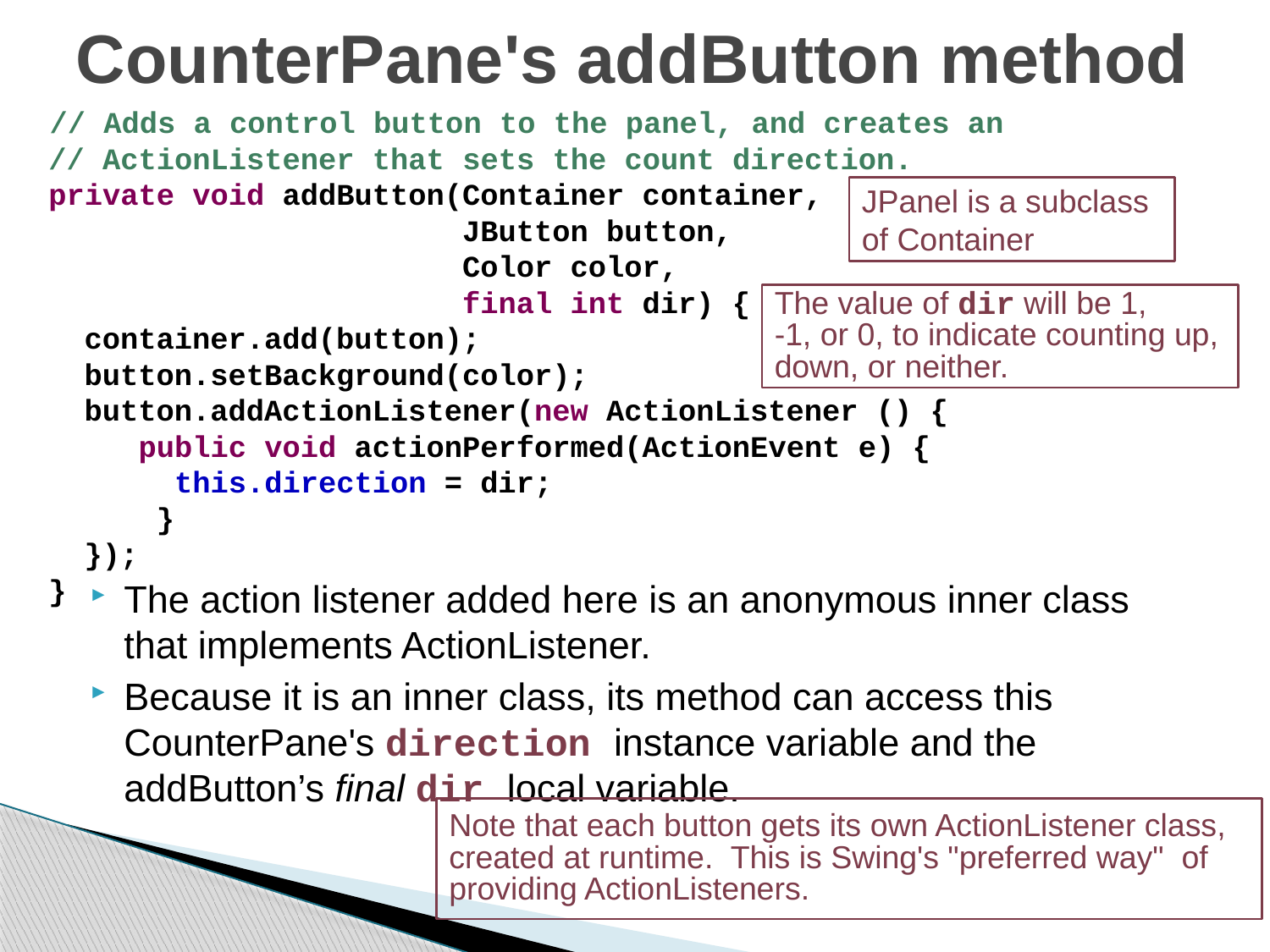

# CounterPane's addButton method
  // Adds a control button to the panel, and creates an
  // ActionListener that sets the count direction.
  private void addButton(Container container,
                         JButton button,
                         Color color,
                         final int dir) {
    container.add(button);
    button.setBackground(color);
    button.addActionListener(new ActionListener () {
       public void actionPerformed(ActionEvent e) {
         this.direction = dir;
        }
    });
  }
JPanel is a subclass of Container
The value of dir will be 1,
-1, or 0, to indicate counting up, down, or neither.
The action listener added here is an anonymous inner class that implements ActionListener.
Because it is an inner class, its method can access this CounterPane's direction instance variable and the addButton’s final dir local variable.
Note that each button gets its own ActionListener class, created at runtime.  This is Swing's "preferred way"  of providing ActionListeners.